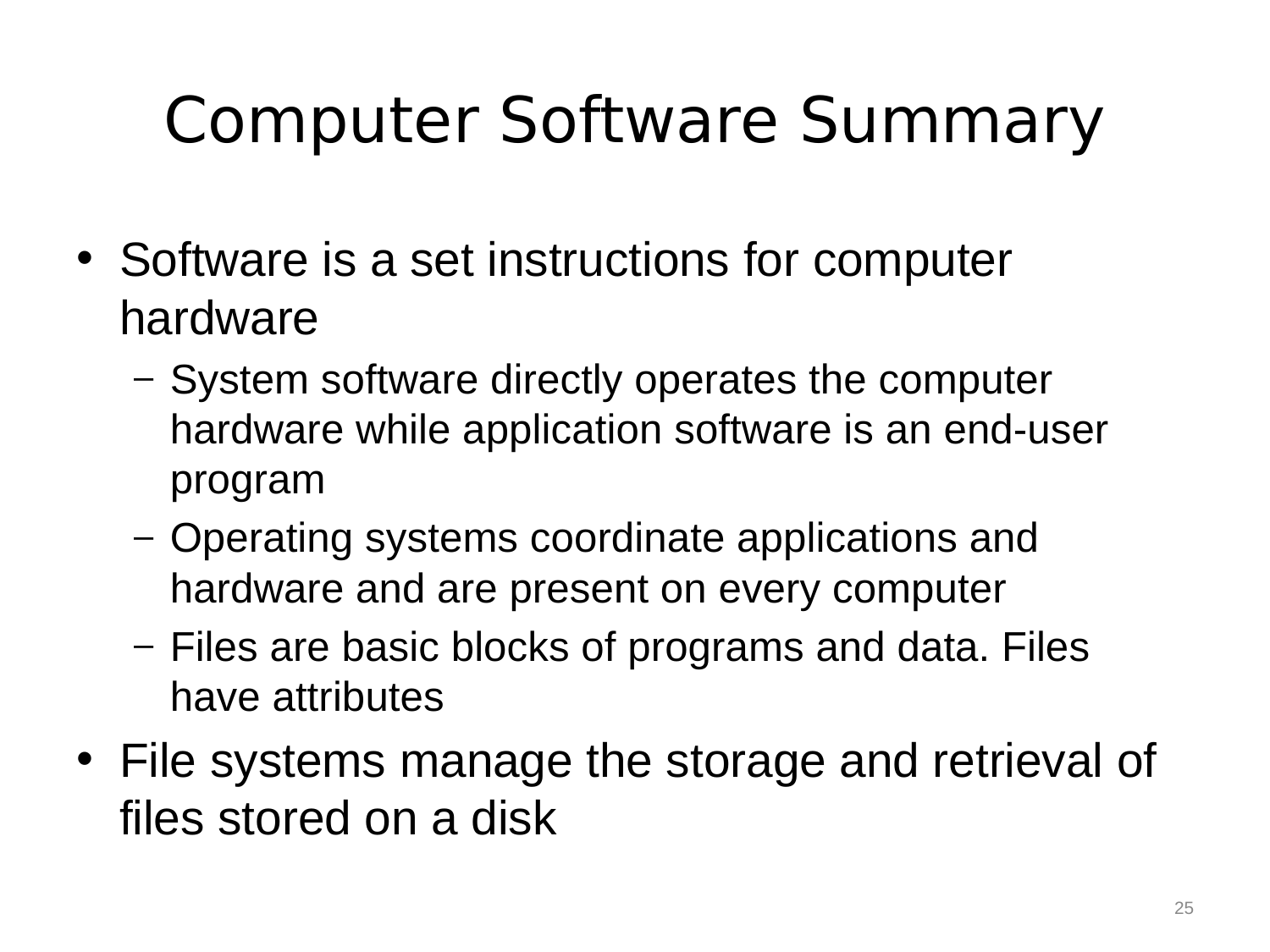

# Computer Software Summary
Software is a set instructions for computer hardware
System software directly operates the computer hardware while application software is an end-user program
Operating systems coordinate applications and hardware and are present on every computer
Files are basic blocks of programs and data. Files have attributes
File systems manage the storage and retrieval of files stored on a disk
25